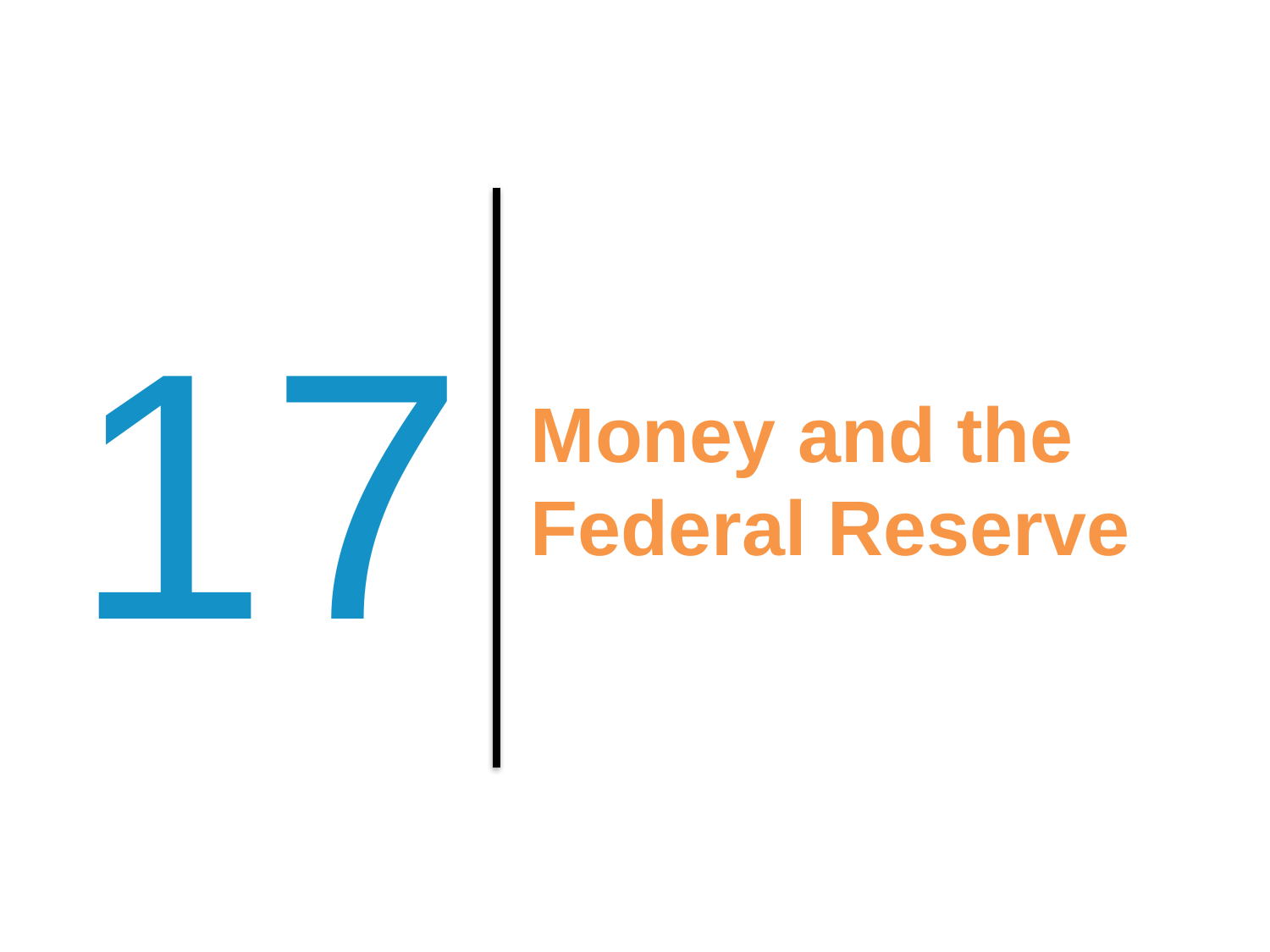

17
# Money and the Federal Reserve